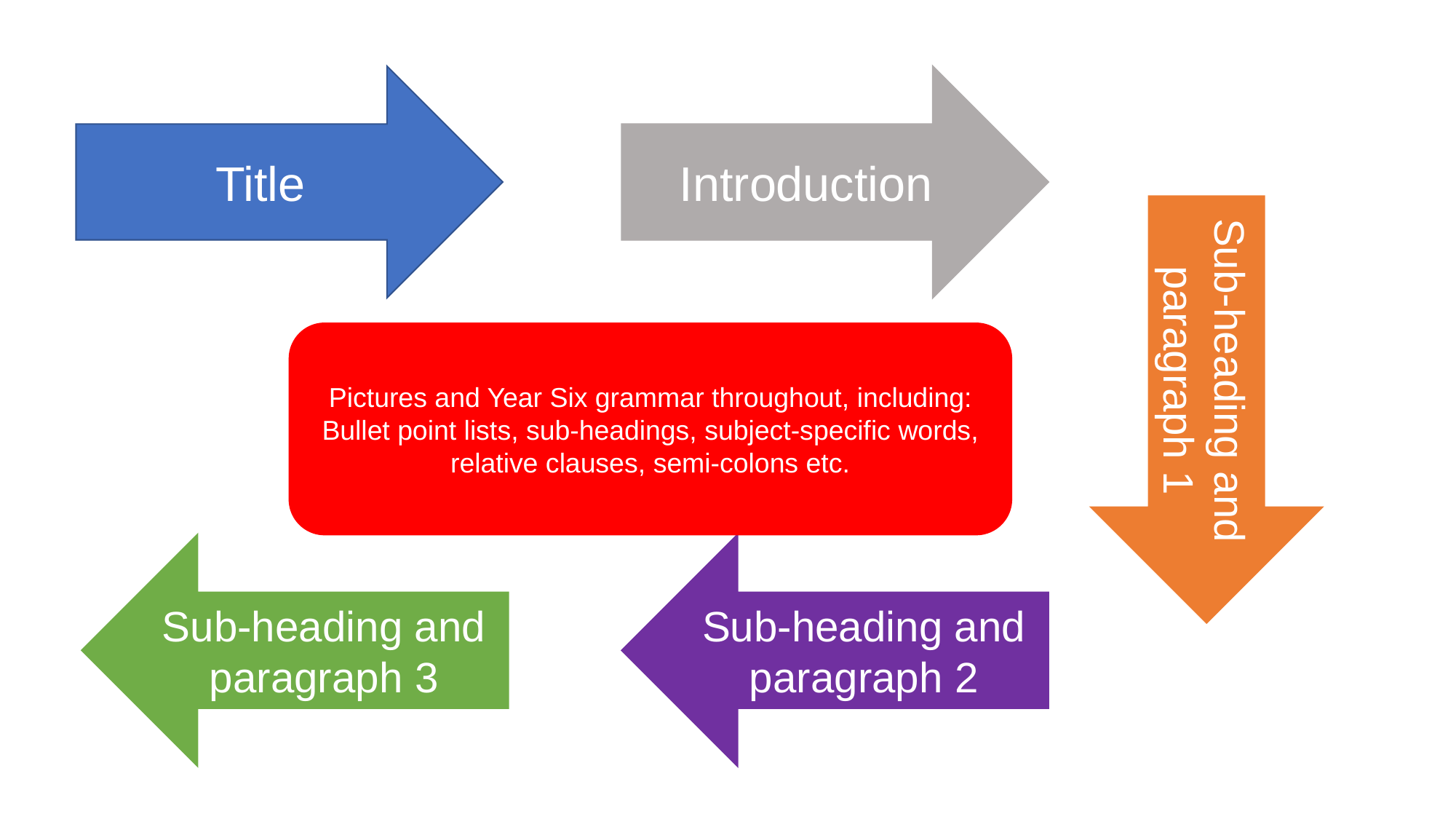

Title
Introduction
Sub-heading and paragraph 1
Pictures and Year Six grammar throughout, including:
Bullet point lists, sub-headings, subject-specific words, relative clauses, semi-colons etc.
Sub-heading and paragraph 3
Sub-heading and paragraph 2